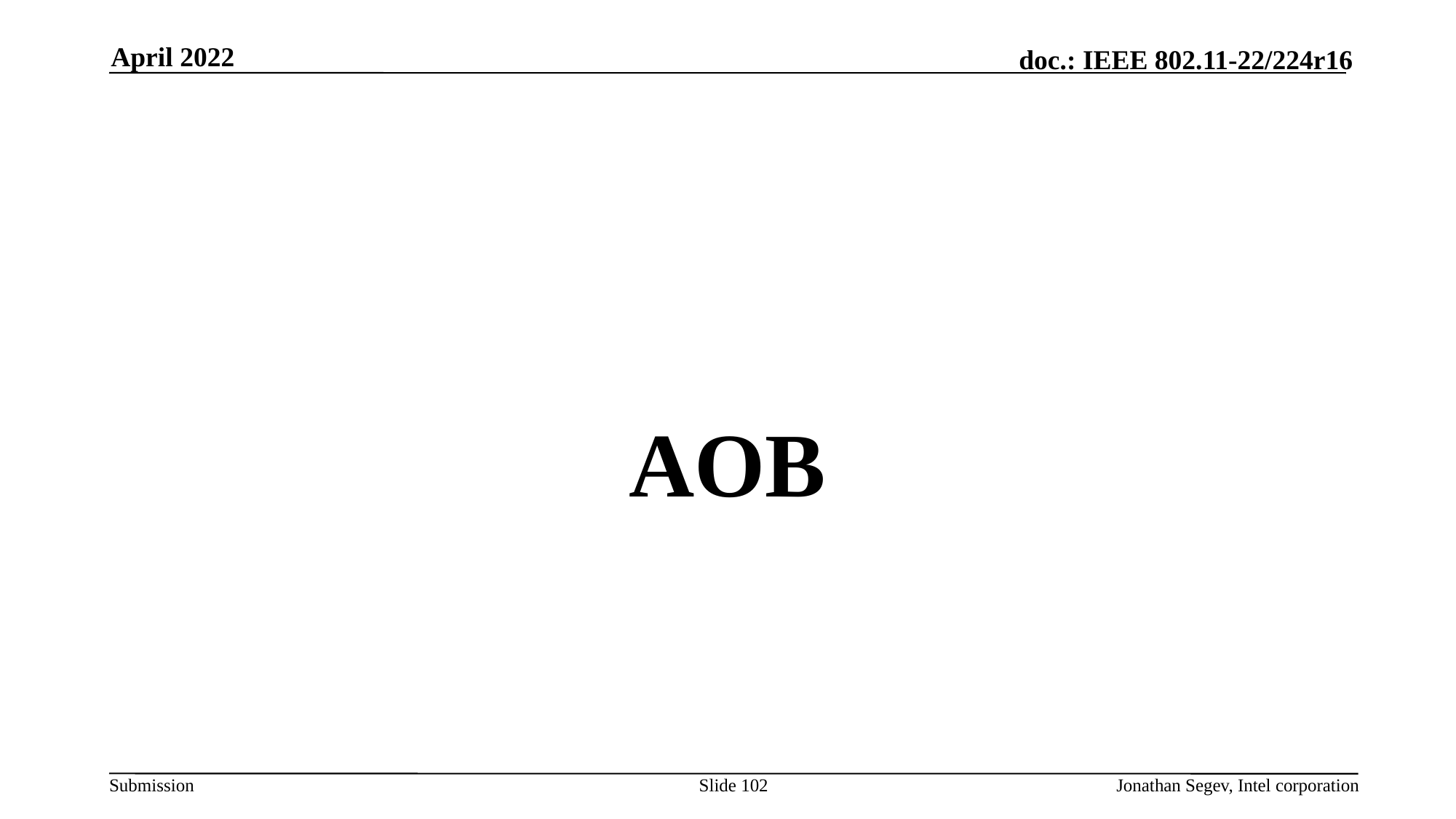

April 2022
#

AOB
Slide 102
Jonathan Segev, Intel corporation